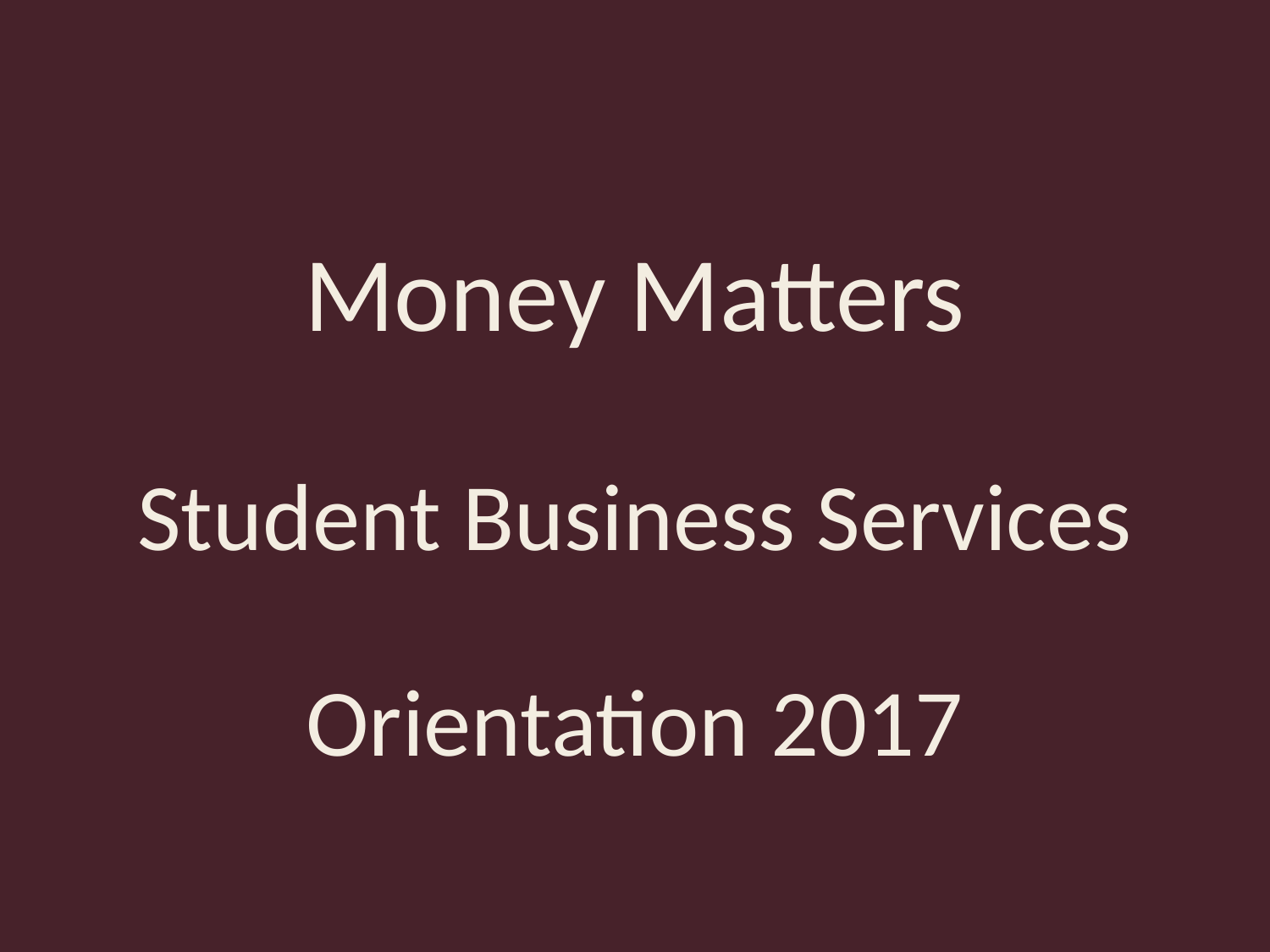

# Money Matters Student Business Services Orientation 2017